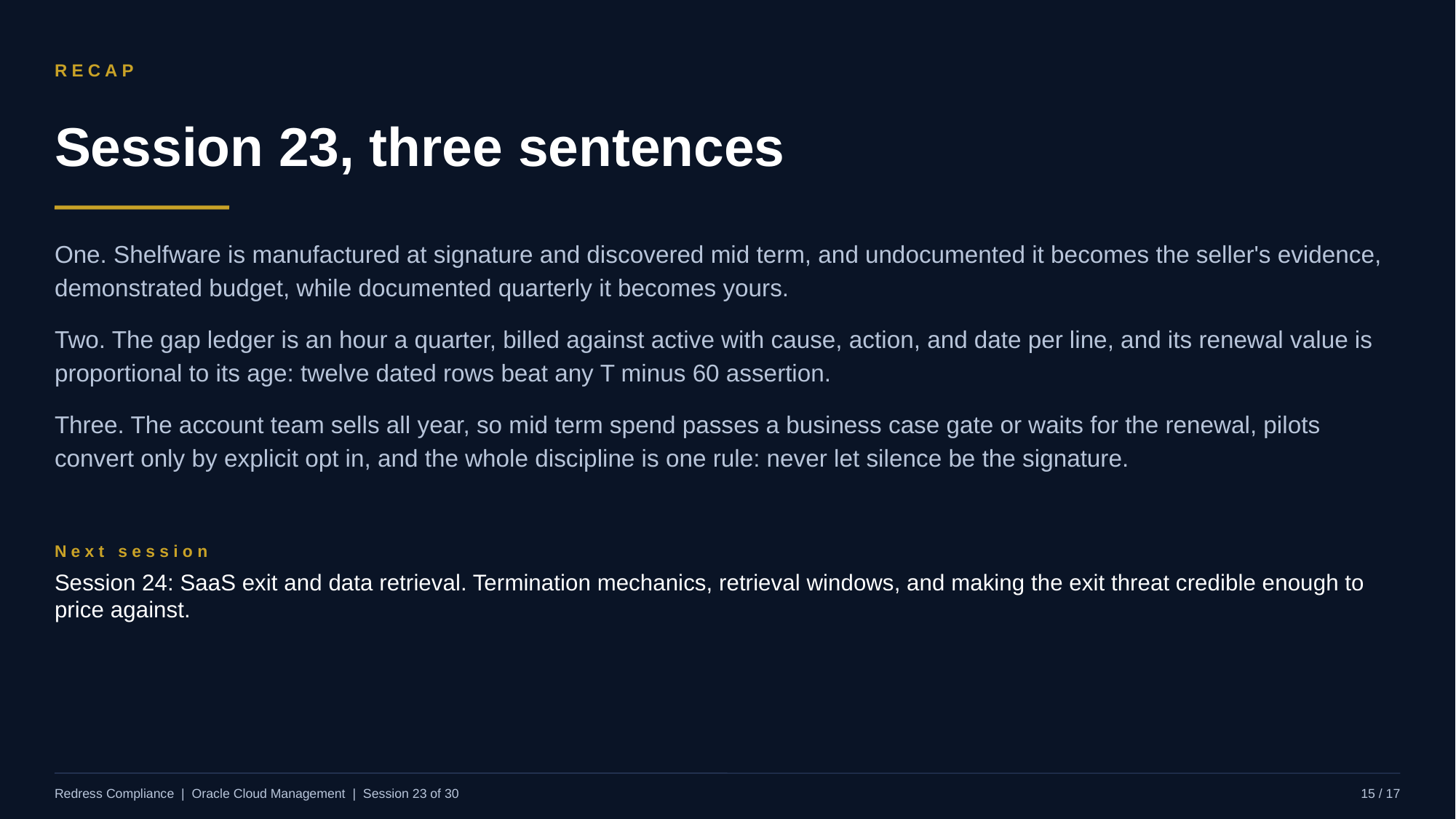

RECAP
Session 23, three sentences

One. Shelfware is manufactured at signature and discovered mid term, and undocumented it becomes the seller's evidence, demonstrated budget, while documented quarterly it becomes yours.
Two. The gap ledger is an hour a quarter, billed against active with cause, action, and date per line, and its renewal value is proportional to its age: twelve dated rows beat any T minus 60 assertion.
Three. The account team sells all year, so mid term spend passes a business case gate or waits for the renewal, pilots convert only by explicit opt in, and the whole discipline is one rule: never let silence be the signature.
Next session
Session 24: SaaS exit and data retrieval. Termination mechanics, retrieval windows, and making the exit threat credible enough to price against.

Redress Compliance  |  Oracle Cloud Management  |  Session 23 of 30
15 / 17